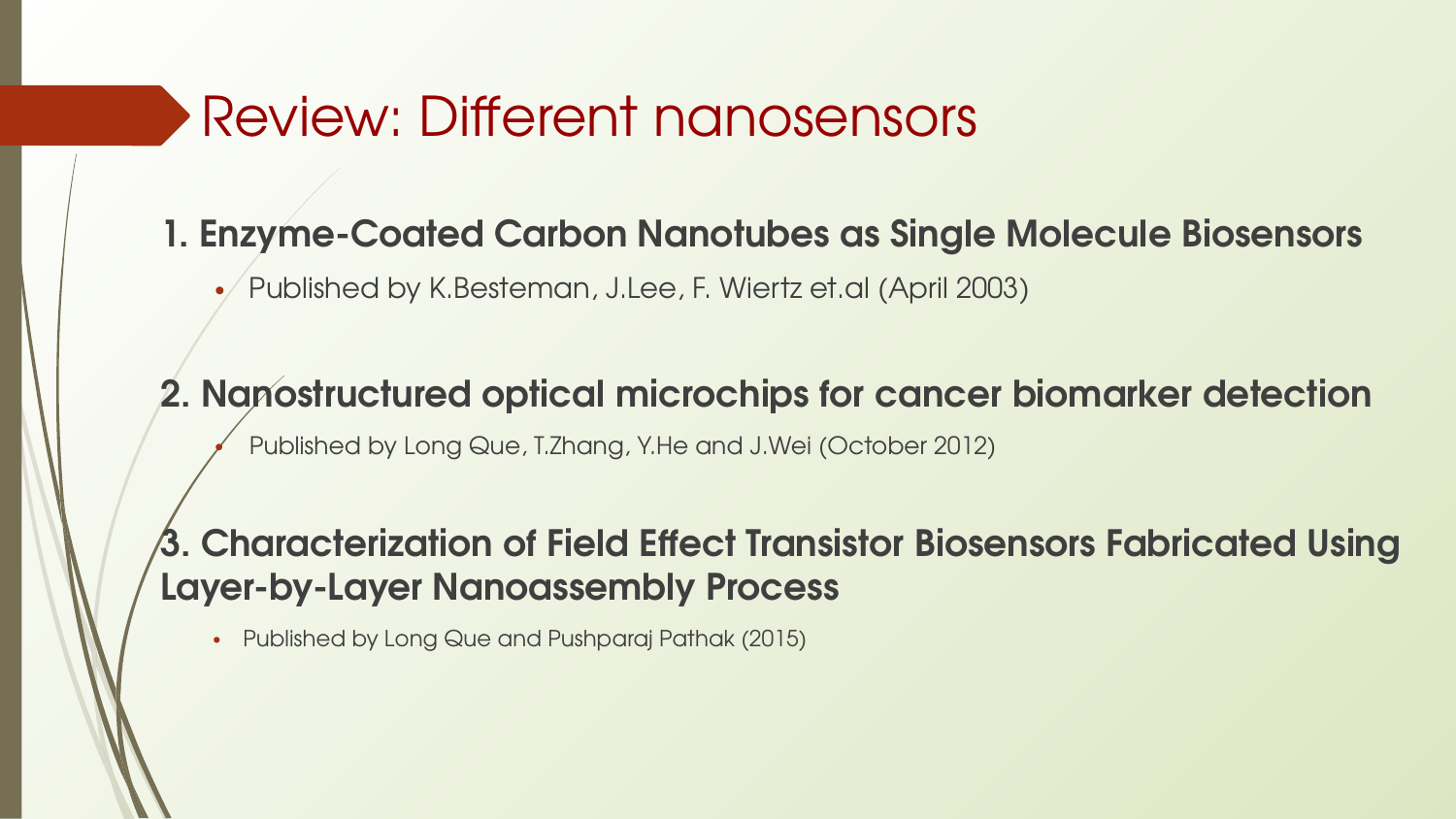

# Review: Different nanosensors

1. Enzyme-Coated Carbon Nanotubes as Single Molecule Biosensors
Published by K.Besteman, J.Lee, F. Wiertz et.al (April 2003)

2. Nanostructured optical microchips for cancer biomarker detection
Published by Long Que, T.Zhang, Y.He and J.Wei (October 2012)

3. Characterization of Field Effect Transistor Biosensors Fabricated Using Layer-by-Layer Nanoassembly Process
Published by Long Que and Pushparaj Pathak (2015)